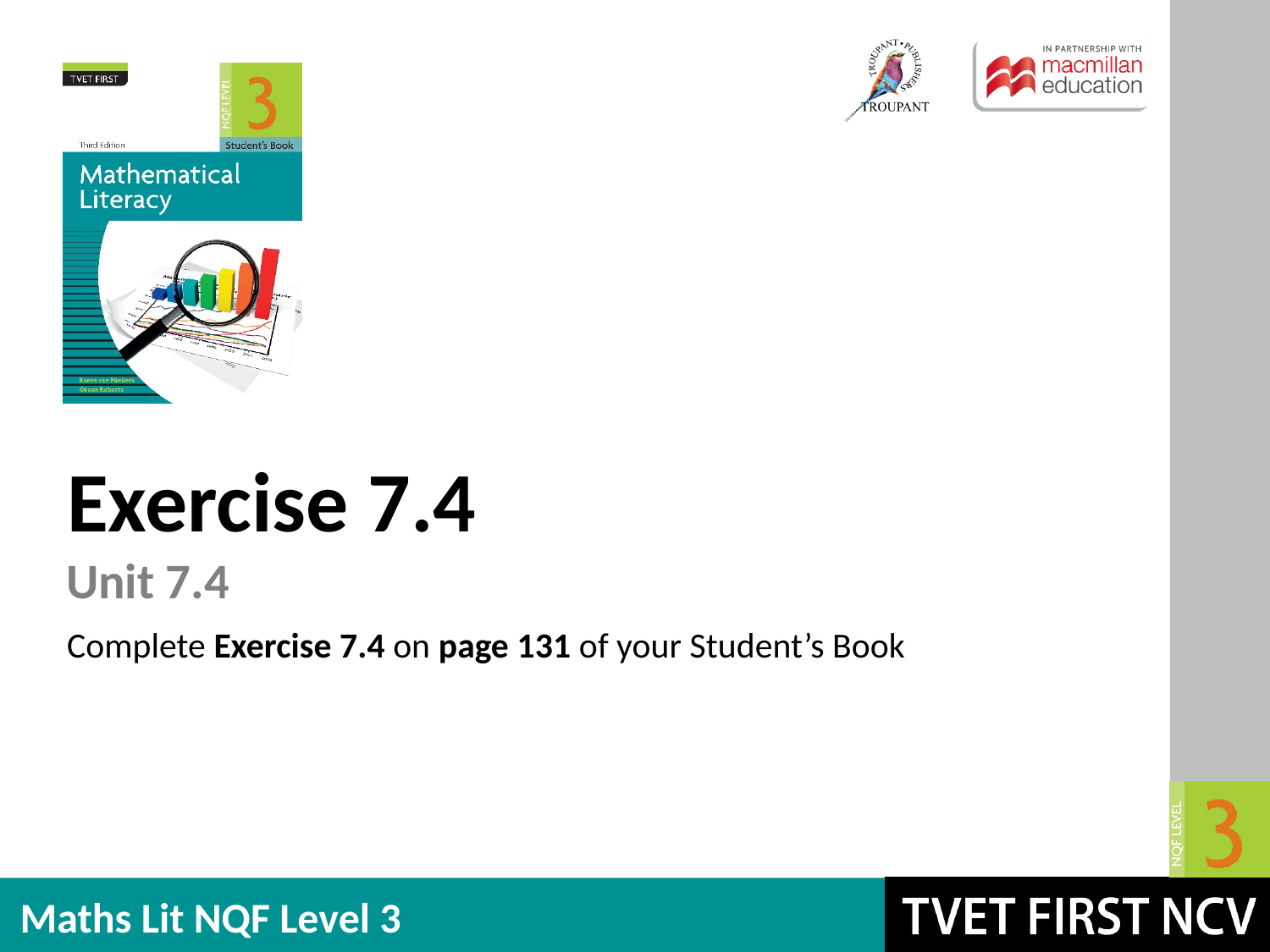

Exercise 7.4
Unit 7.4
Complete Exercise 7.4 on page 131 of your Student’s Book